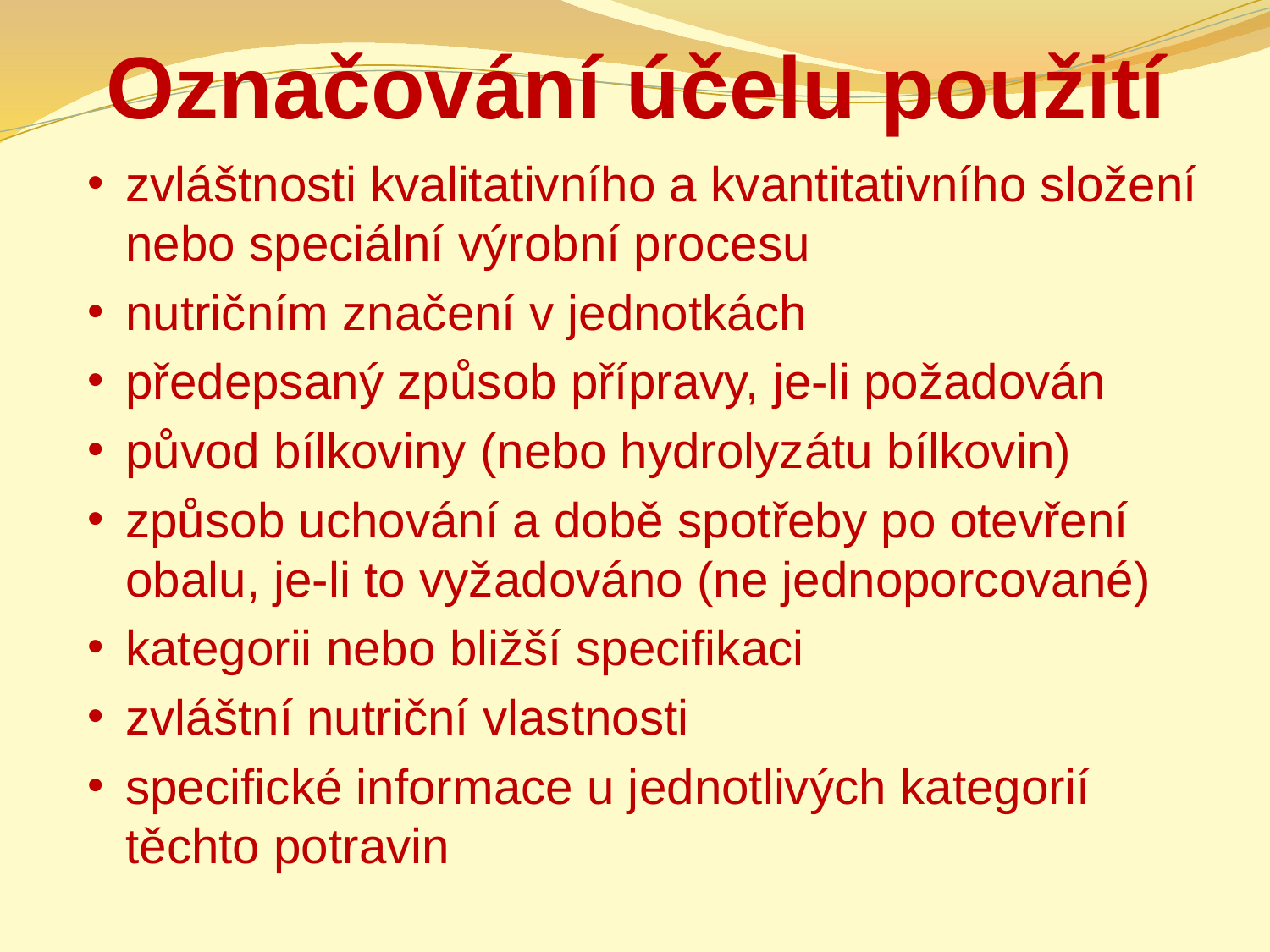

# Označování účelu použití
zvláštnosti kvalitativního a kvantitativního složení nebo speciální výrobní procesu
nutričním značení v jednotkách
předepsaný způsob přípravy, je-li požadován
původ bílkoviny (nebo hydrolyzátu bílkovin)
způsob uchování a době spotřeby po otevření obalu, je-li to vyžadováno (ne jednoporcované)
kategorii nebo bližší specifikaci
zvláštní nutriční vlastnosti
specifické informace u jednotlivých kategorií těchto potravin